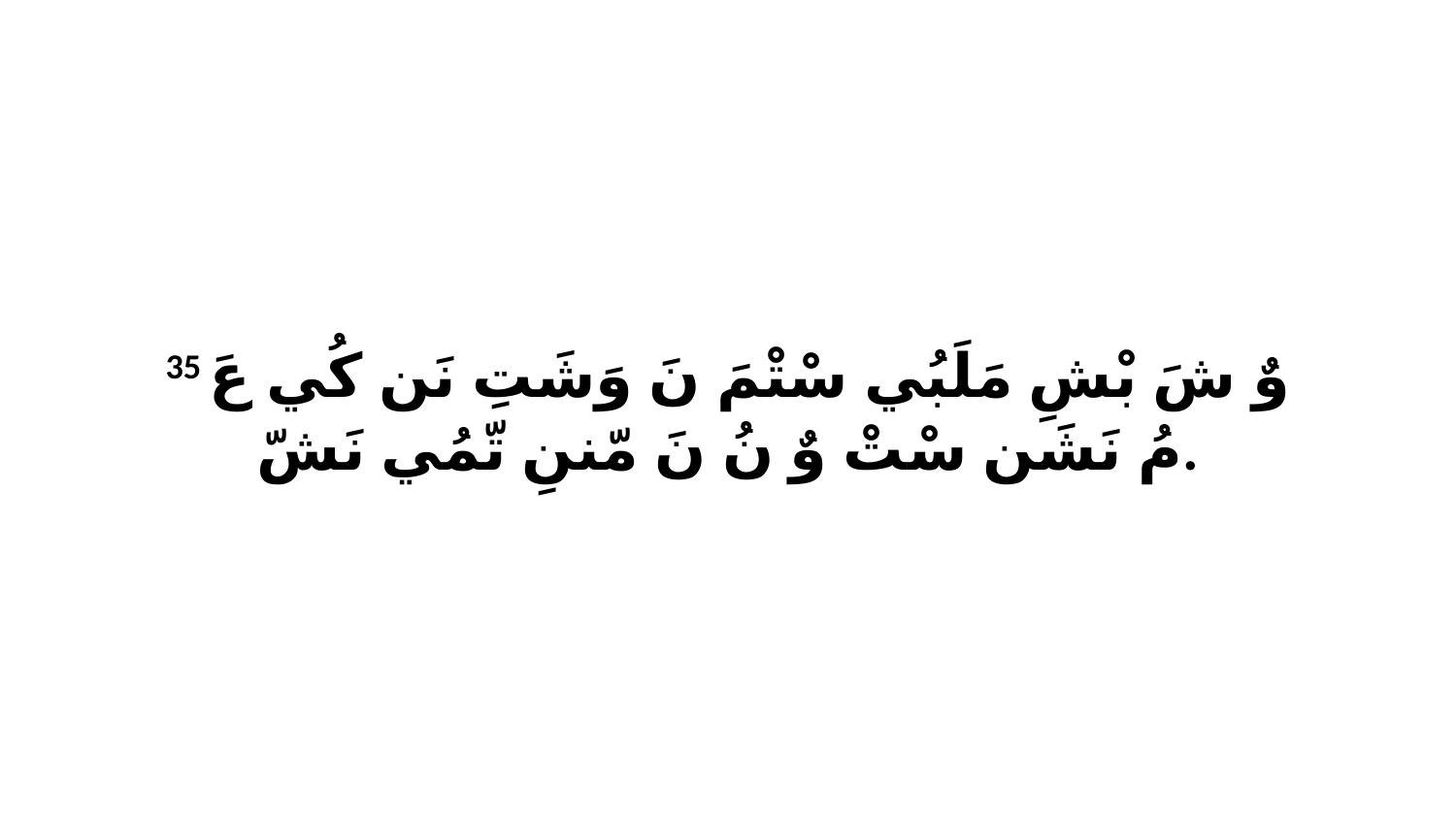

35 وٌ شَ بْشِ مَلَبُي سْتْمَ نَ وَشَتِ نَن كُي عَ مُ نَشَن سْتْ وٌ نُ نَ مّننِ تّمُي نَشّ.